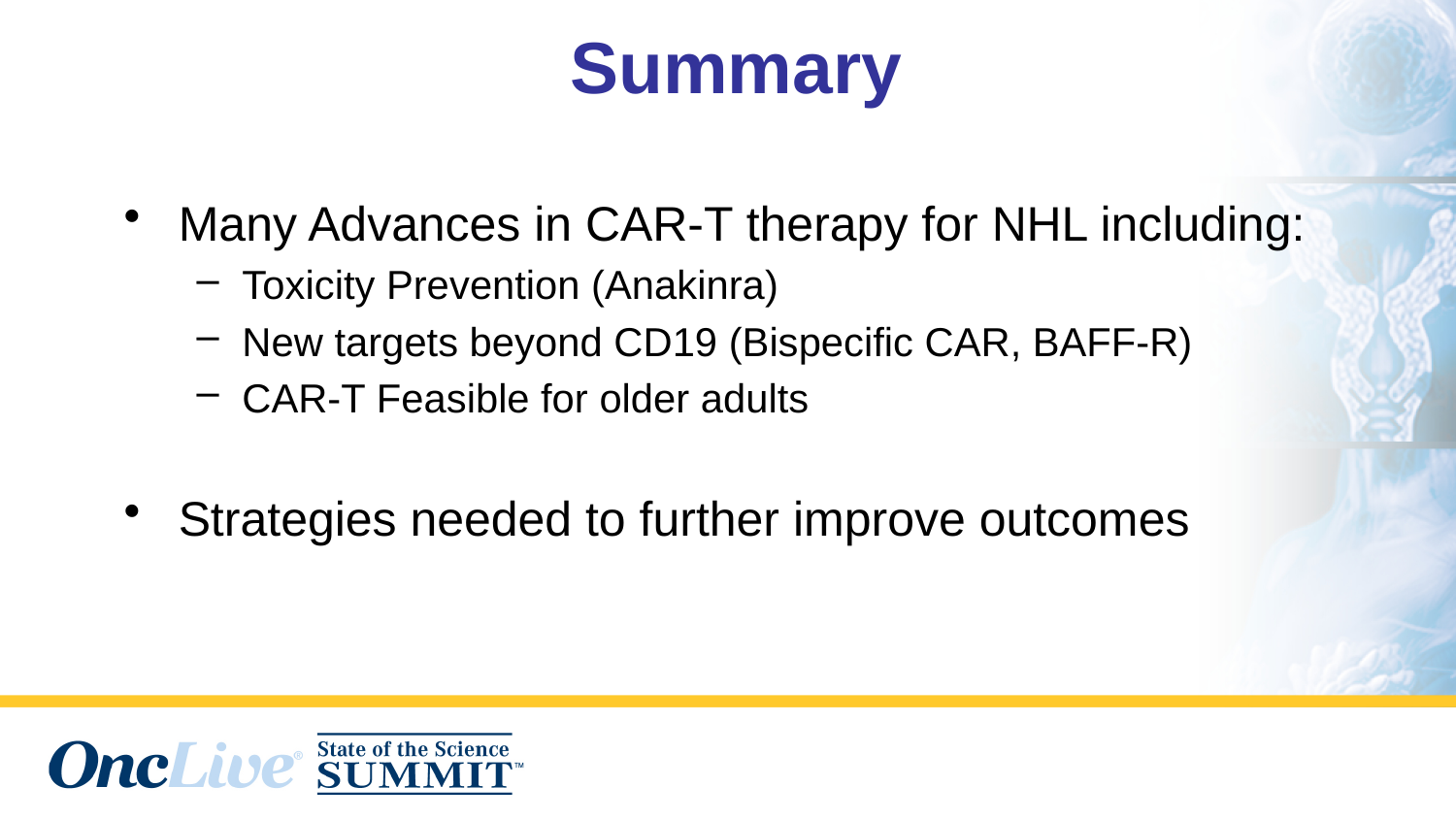

Summary
Many Advances in CAR-T therapy for NHL including:
Toxicity Prevention (Anakinra)
New targets beyond CD19 (Bispecific CAR, BAFF-R)
CAR-T Feasible for older adults

Strategies needed to further improve outcomes